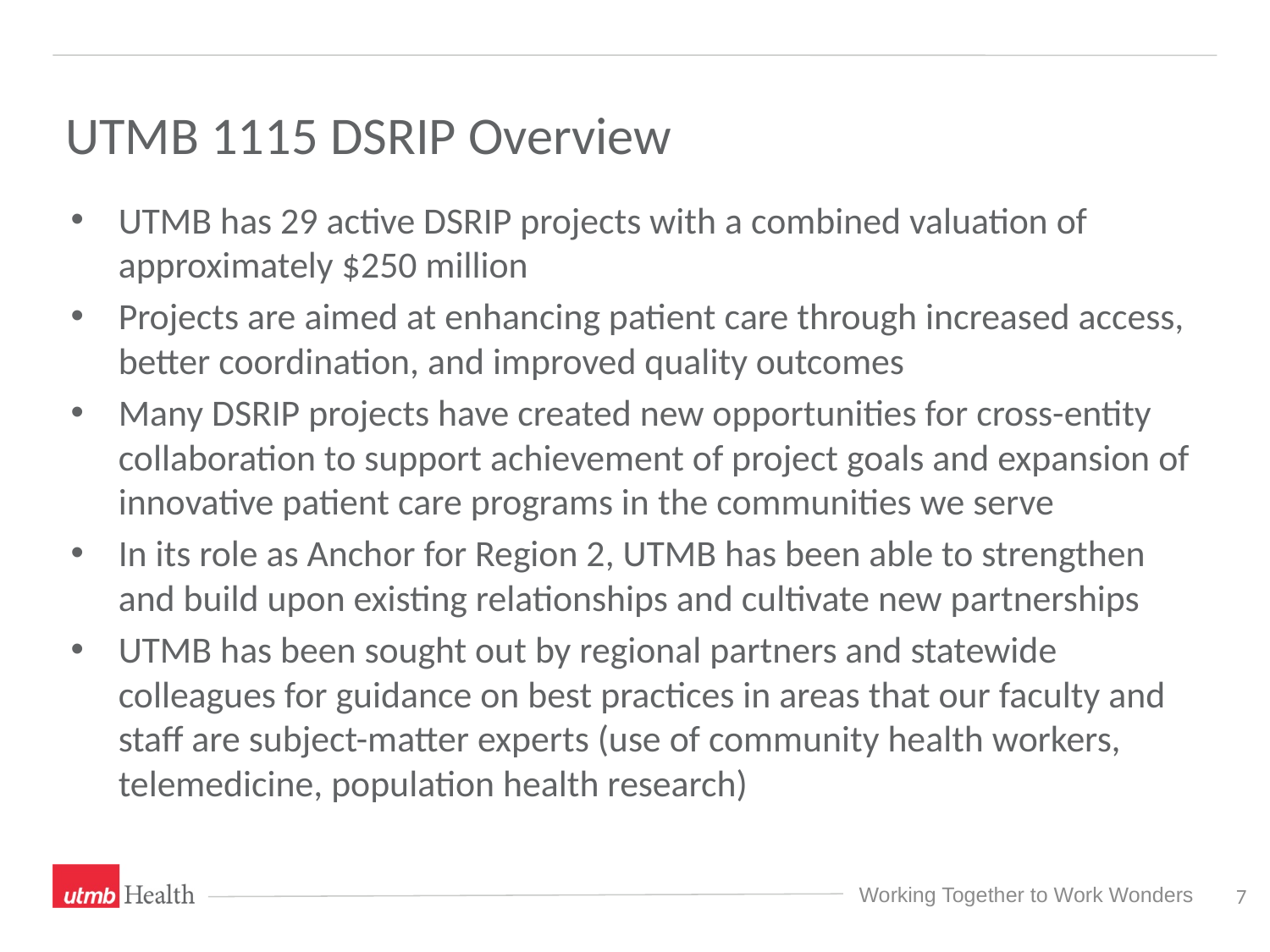

# UTMB 1115 DSRIP Overview
UTMB has 29 active DSRIP projects with a combined valuation of approximately $250 million
Projects are aimed at enhancing patient care through increased access, better coordination, and improved quality outcomes
Many DSRIP projects have created new opportunities for cross-entity collaboration to support achievement of project goals and expansion of innovative patient care programs in the communities we serve
In its role as Anchor for Region 2, UTMB has been able to strengthen and build upon existing relationships and cultivate new partnerships
UTMB has been sought out by regional partners and statewide colleagues for guidance on best practices in areas that our faculty and staff are subject-matter experts (use of community health workers, telemedicine, population health research)
7